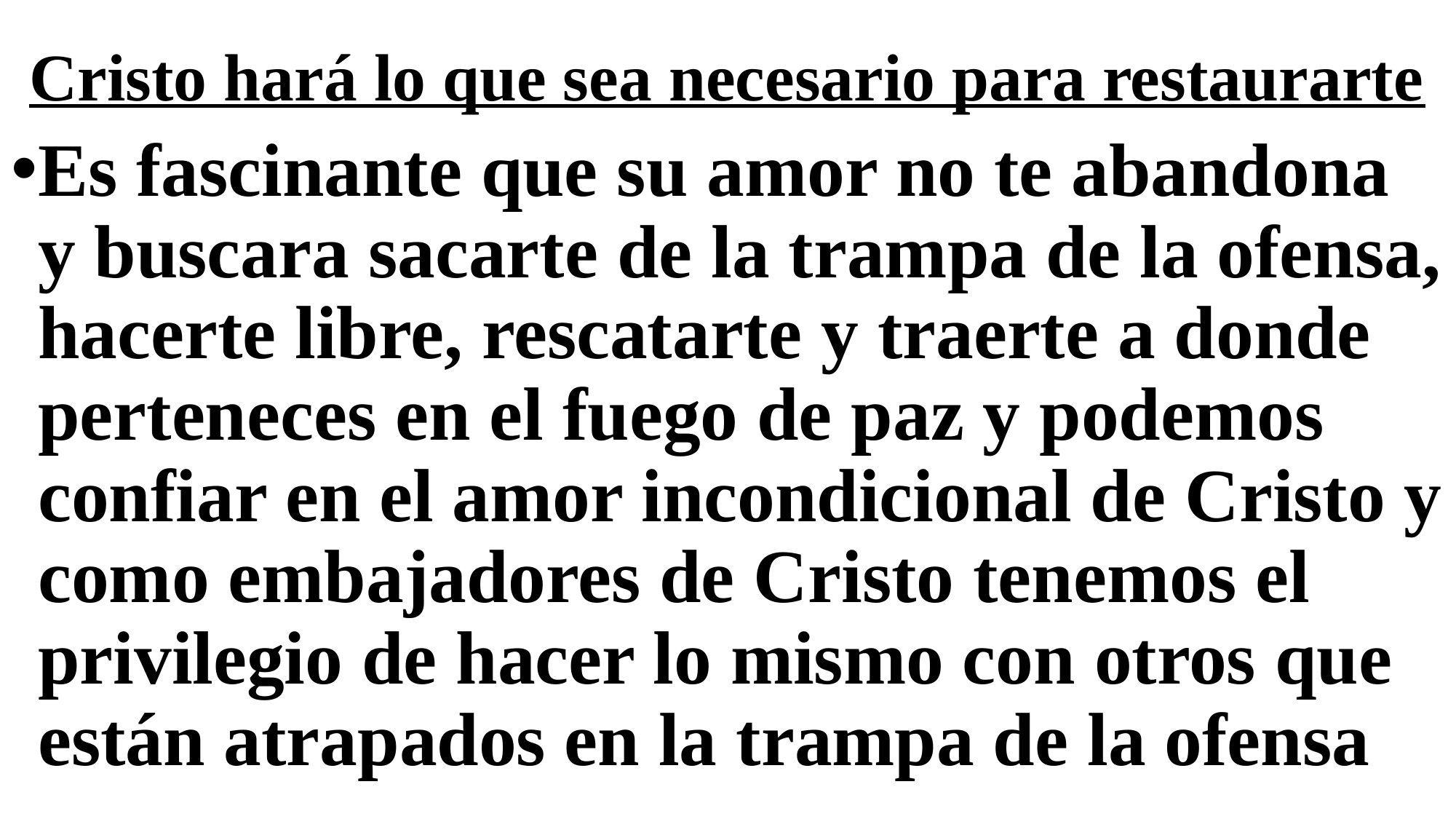

# Cristo hará lo que sea necesario para restaurarte
Es fascinante que su amor no te abandona y buscara sacarte de la trampa de la ofensa, hacerte libre, rescatarte y traerte a donde perteneces en el fuego de paz y podemos confiar en el amor incondicional de Cristo y como embajadores de Cristo tenemos el privilegio de hacer lo mismo con otros que están atrapados en la trampa de la ofensa